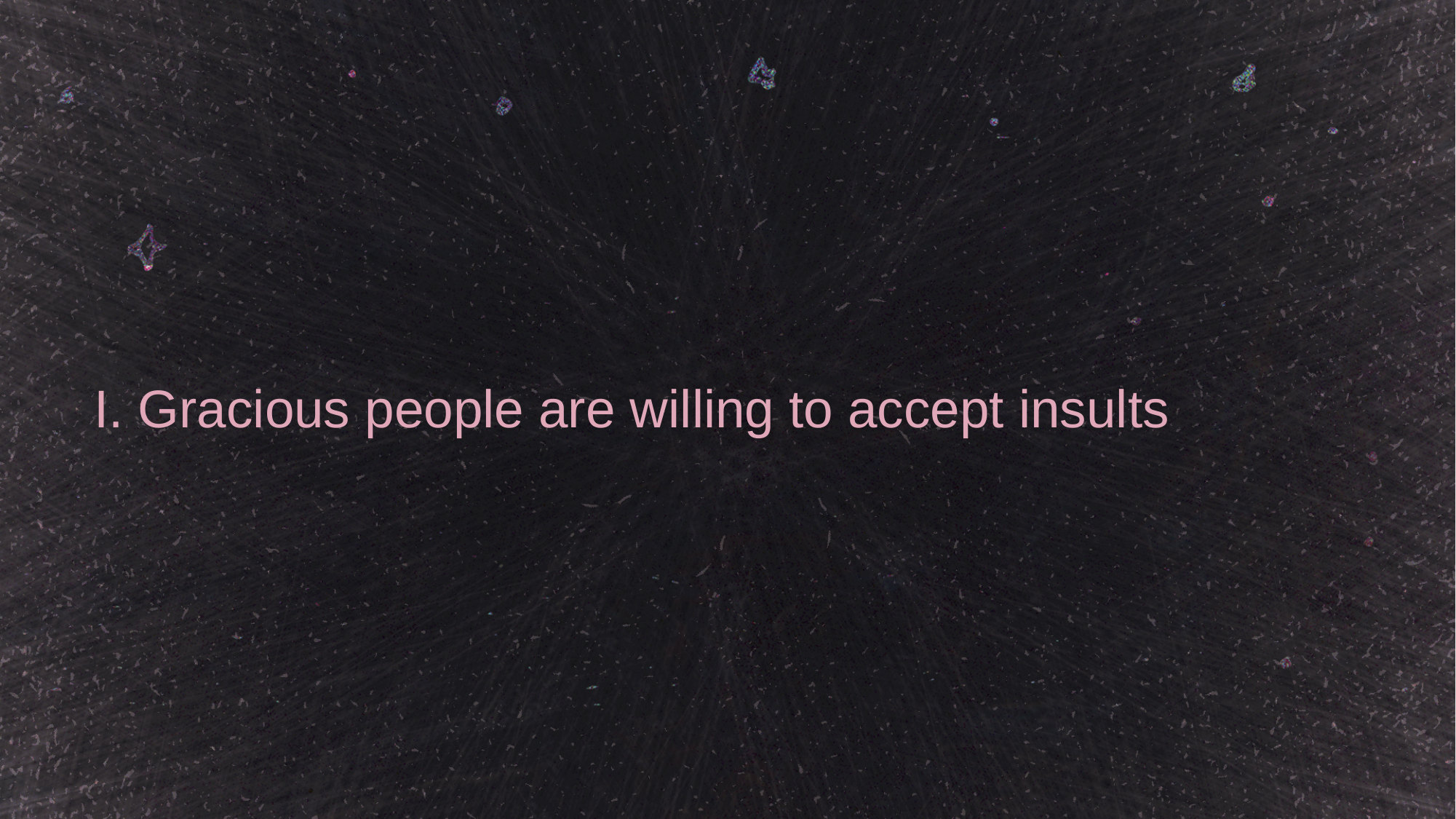

# I. Gracious people are willing to accept insults